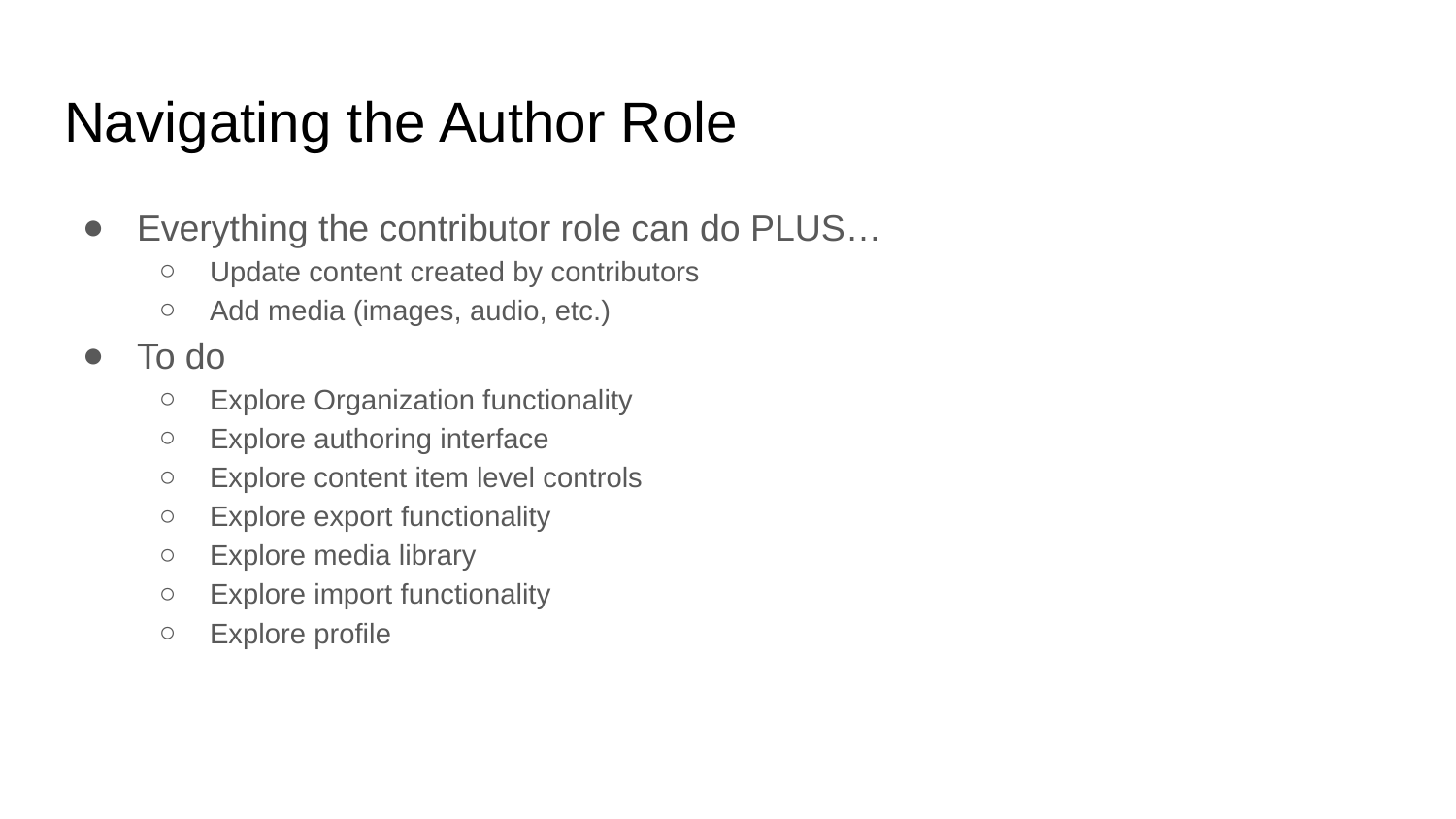

# Navigating the Author Role
Everything the contributor role can do PLUS…
Update content created by contributors
Add media (images, audio, etc.)
To do
Explore Organization functionality
Explore authoring interface
Explore content item level controls
Explore export functionality
Explore media library
Explore import functionality
Explore profile